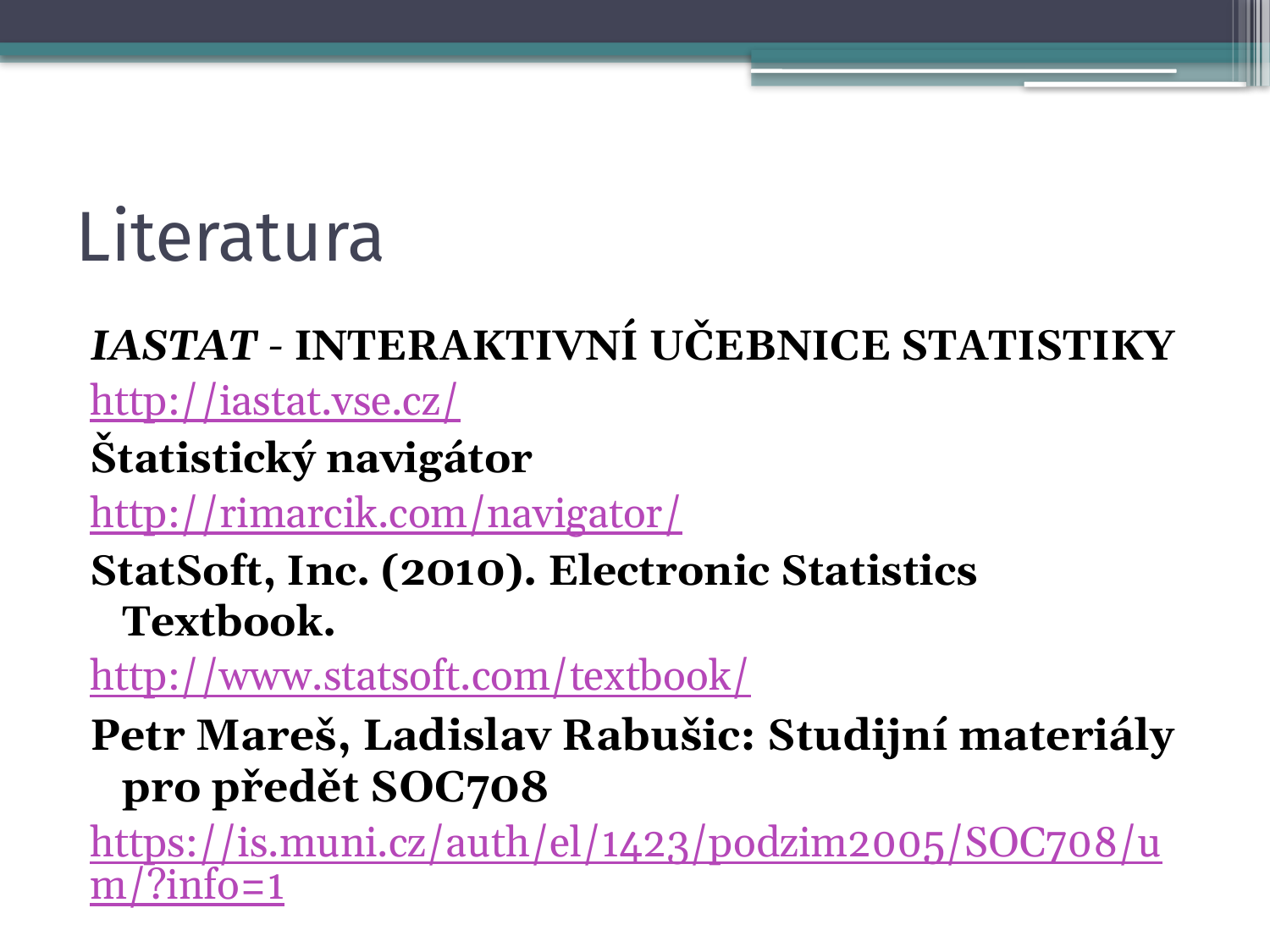

# Literatura
IASTAT - INTERAKTIVNÍ UČEBNICE STATISTIKY
http://iastat.vse.cz/
Štatistický navigátor
http://rimarcik.com/navigator/
StatSoft, Inc. (2010). Electronic Statistics Textbook.
http://www.statsoft.com/textbook/
Petr Mareš, Ladislav Rabušic: Studijní materiály pro předět SOC708
https://is.muni.cz/auth/el/1423/podzim2005/SOC708/um/?info=1